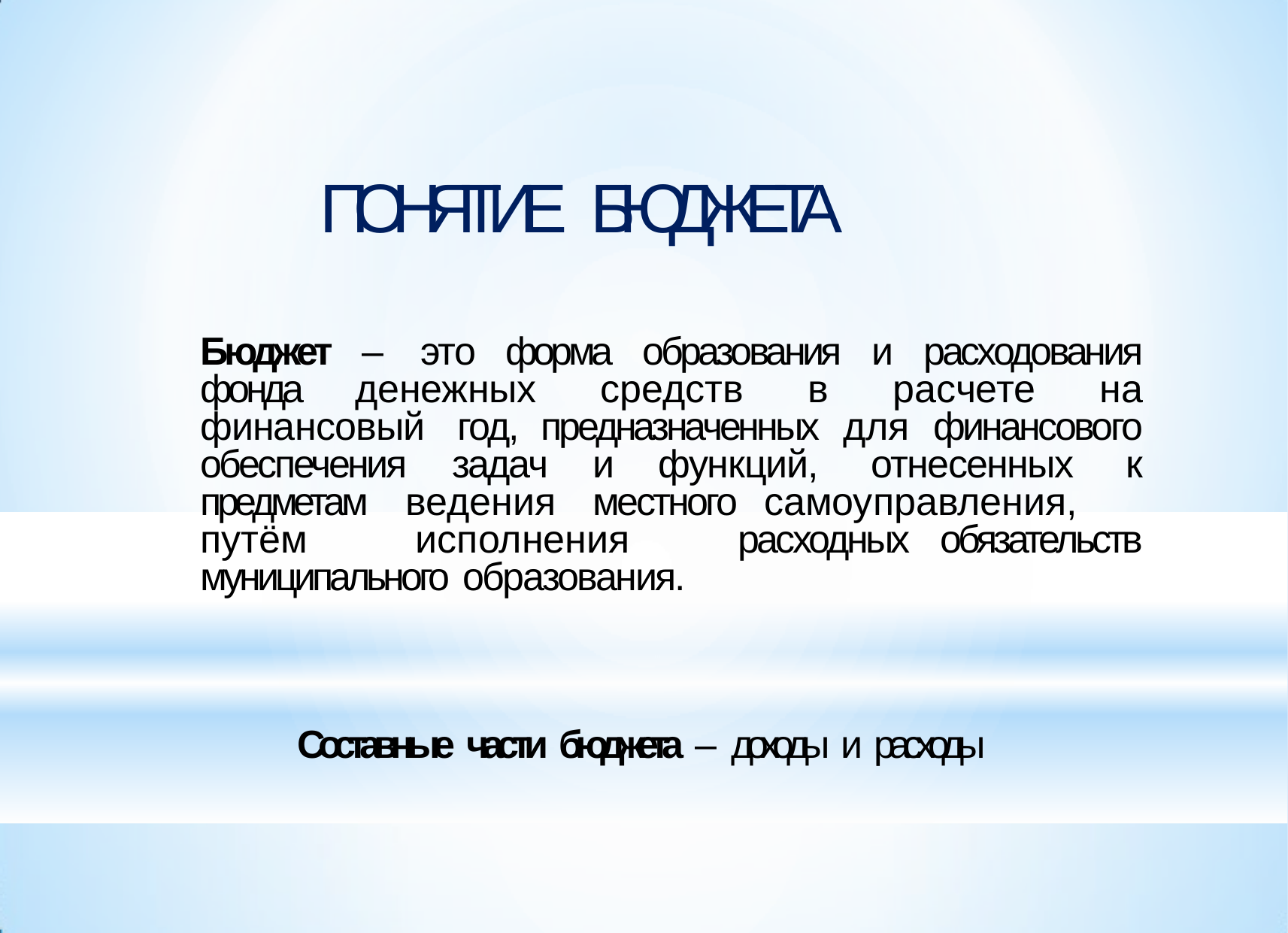

# ПОНЯТИЕ БЮДЖЕТА
Бюджет – это форма образования и расходования фонда денежных средств в расчете на финансовый год, предназначенных для финансового обеспечения задач и функций, отнесенных к предметам ведения местного самоуправления,   путём   исполнения   расходных обязательств муниципального образования.

Составные части бюджета – доходы и расходы